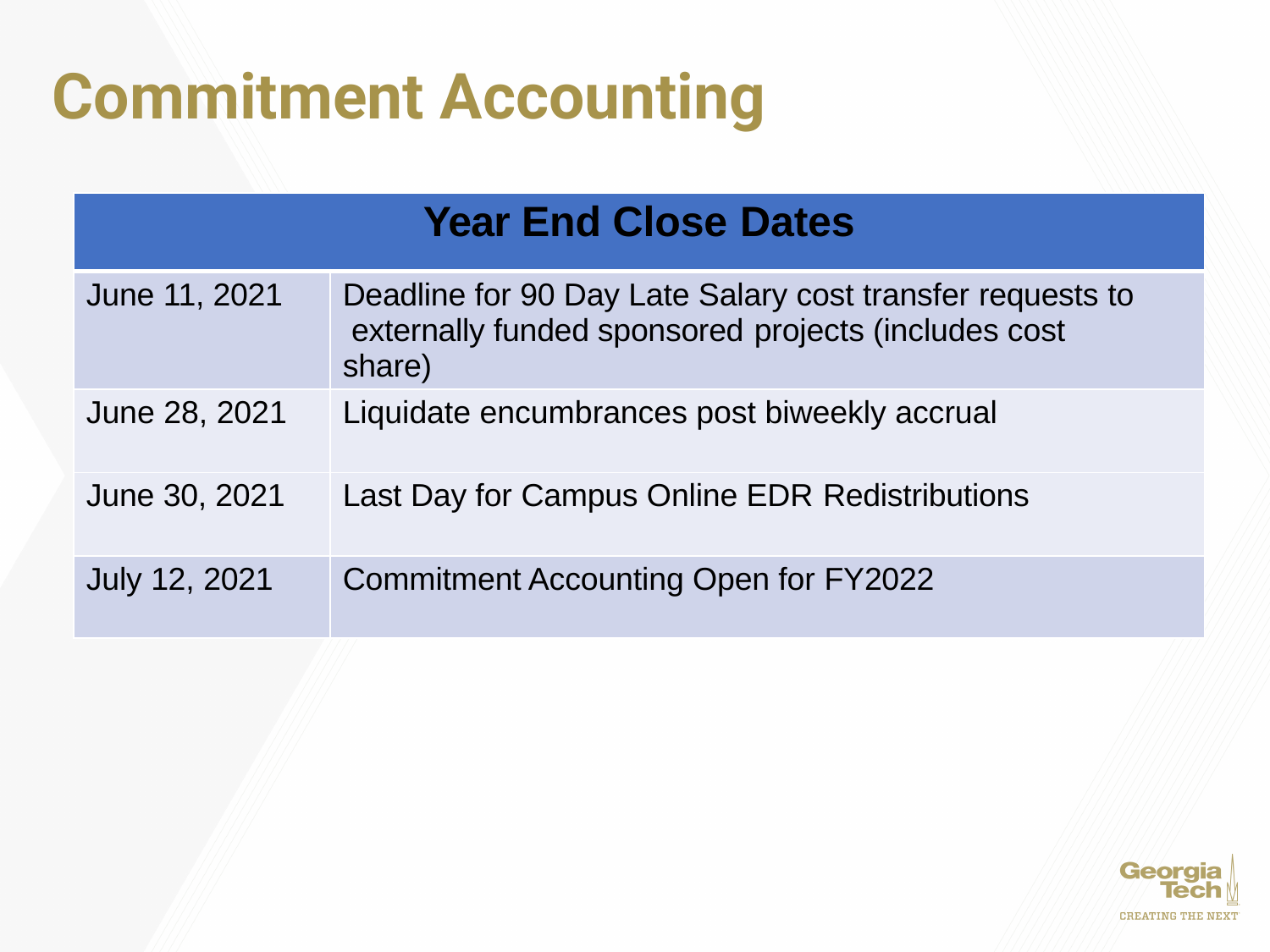

# Commitment Accounting
| Year End Close Dates |  |
| --- | --- |
| June 11, 2021 | Deadline for 90 Day Late Salary cost transfer requests to externally funded sponsored projects (includes cost share) |
| June 28, 2021 | Liquidate encumbrances post biweekly accrual |
| June 30, 2021 | Last Day for Campus Online EDR Redistributions |
| July 12, 2021 | Commitment Accounting Open for FY2022 |